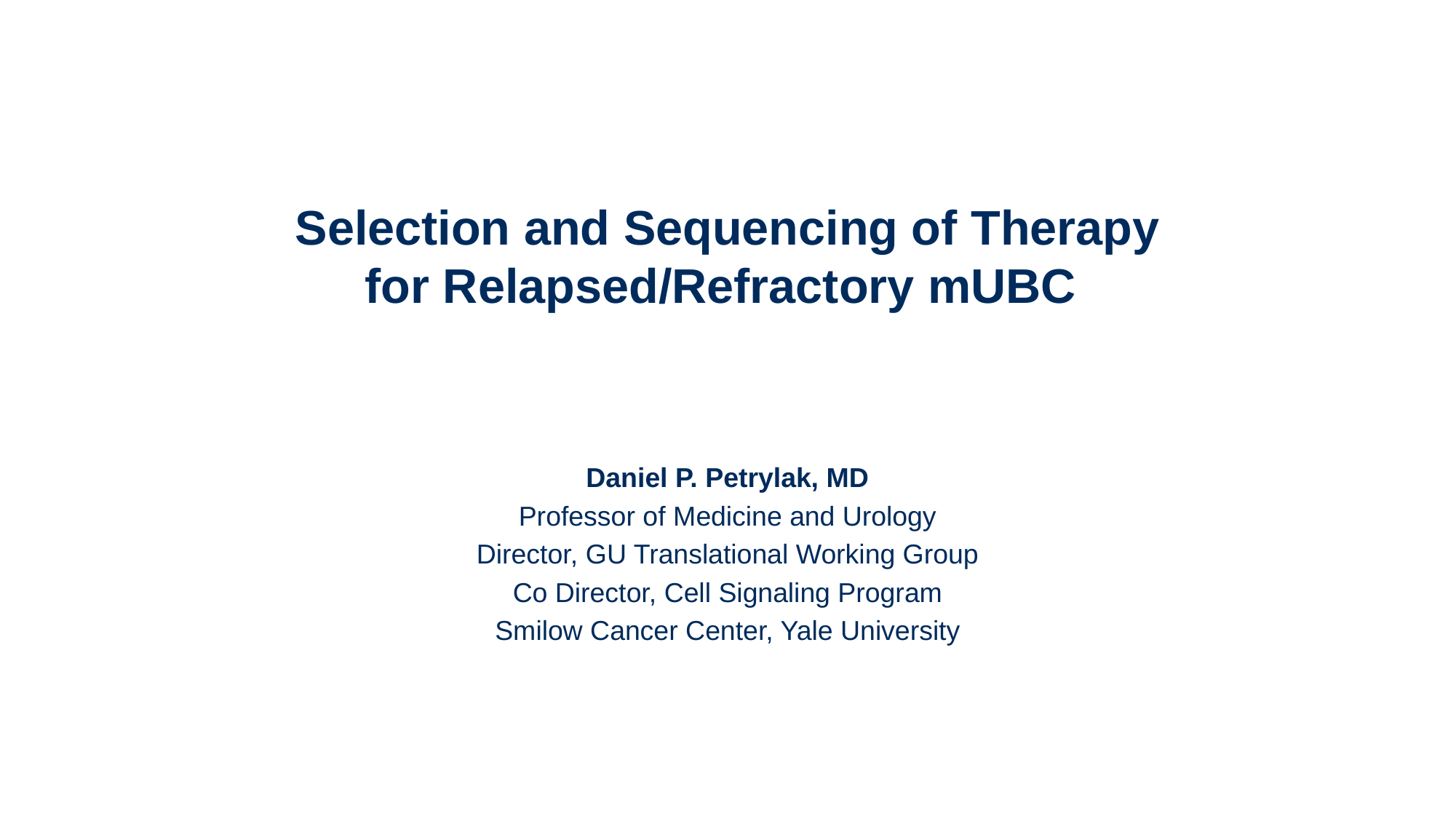

# Selection and Sequencing of Therapy for Relapsed/Refractory mUBC
Daniel P. Petrylak, MD
Professor of Medicine and Urology
Director, GU Translational Working Group
Co Director, Cell Signaling Program
Smilow Cancer Center, Yale University